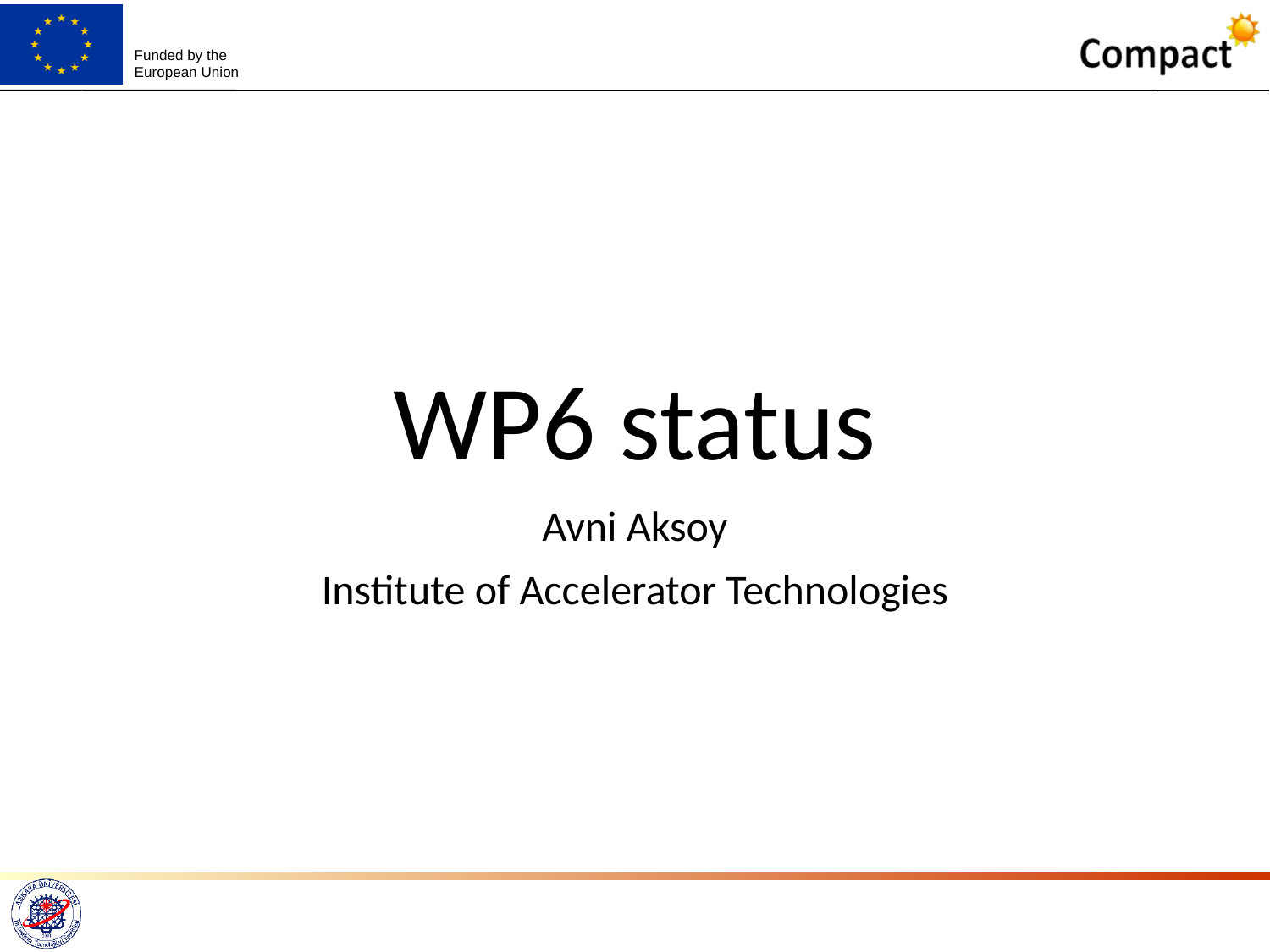

# WP6 status
Avni Aksoy
Institute of Accelerator Technologies